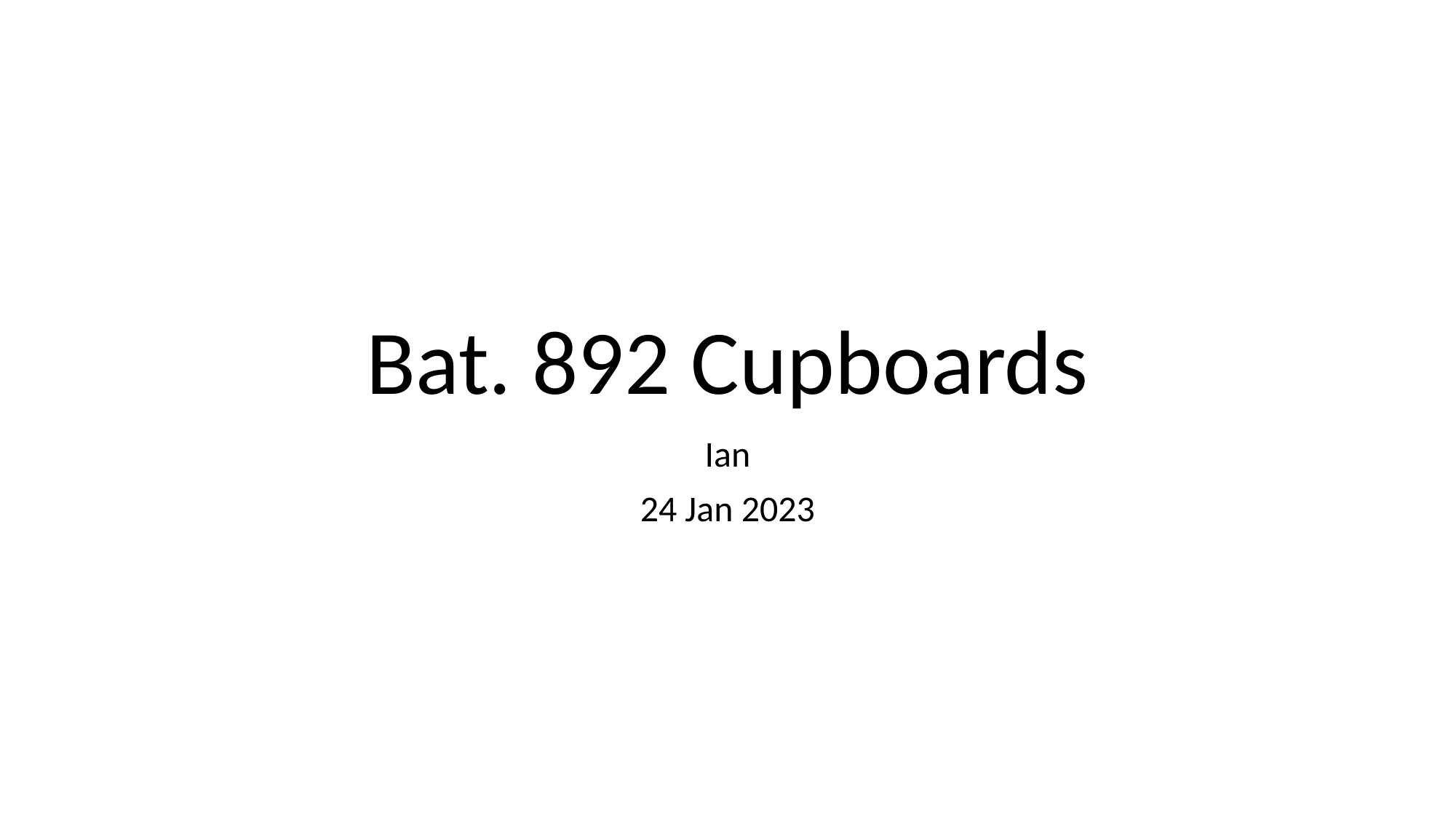

# Bat. 892 Cupboards
Ian
24 Jan 2023